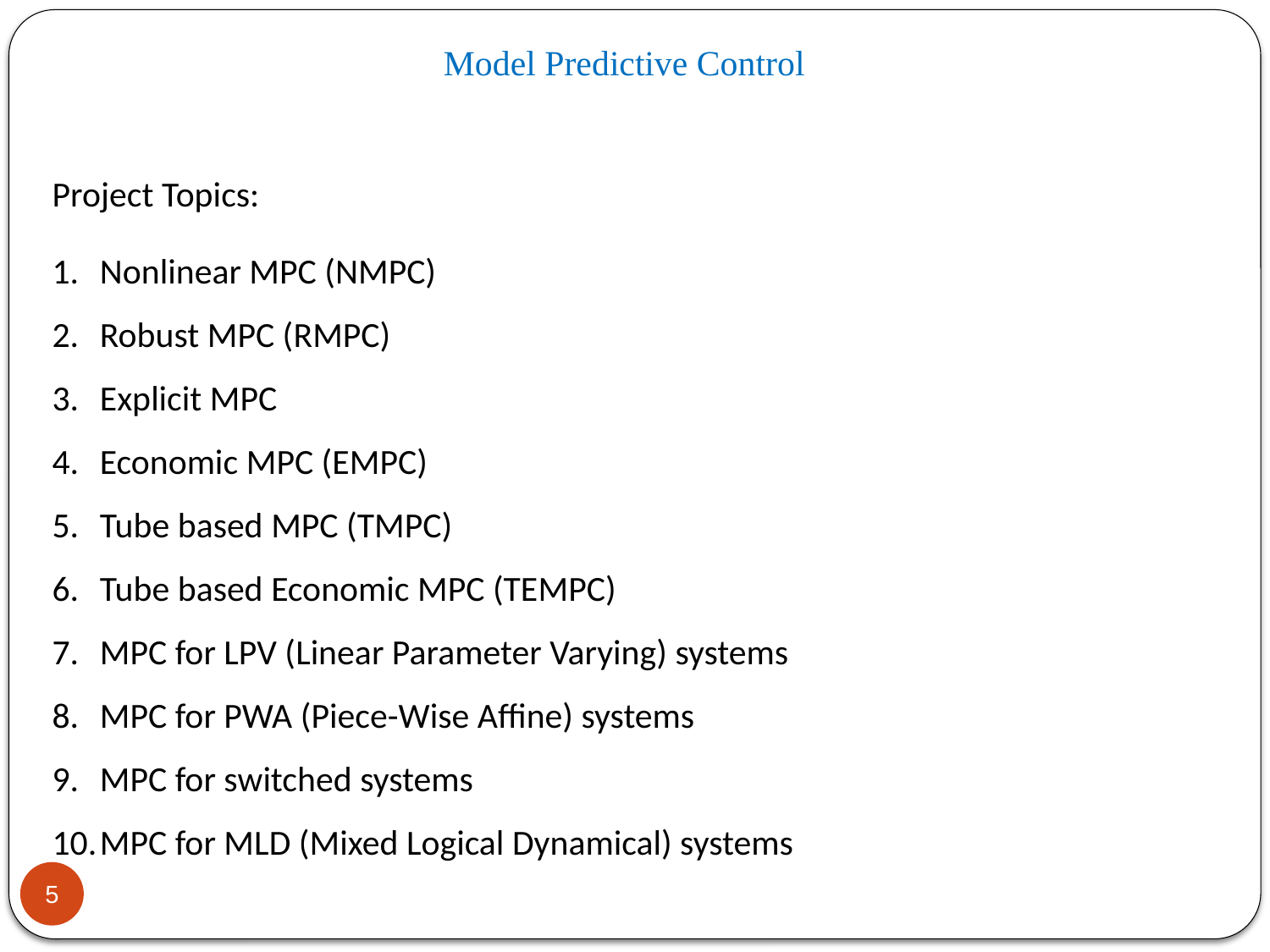

# Model Predictive Control
Project Topics:
Nonlinear MPC (NMPC)
Robust MPC (RMPC)
Explicit MPC
Economic MPC (EMPC)
Tube based MPC (TMPC)
Tube based Economic MPC (TEMPC)
MPC for LPV (Linear Parameter Varying) systems
MPC for PWA (Piece-Wise Affine) systems
MPC for switched systems
MPC for MLD (Mixed Logical Dynamical) systems
5